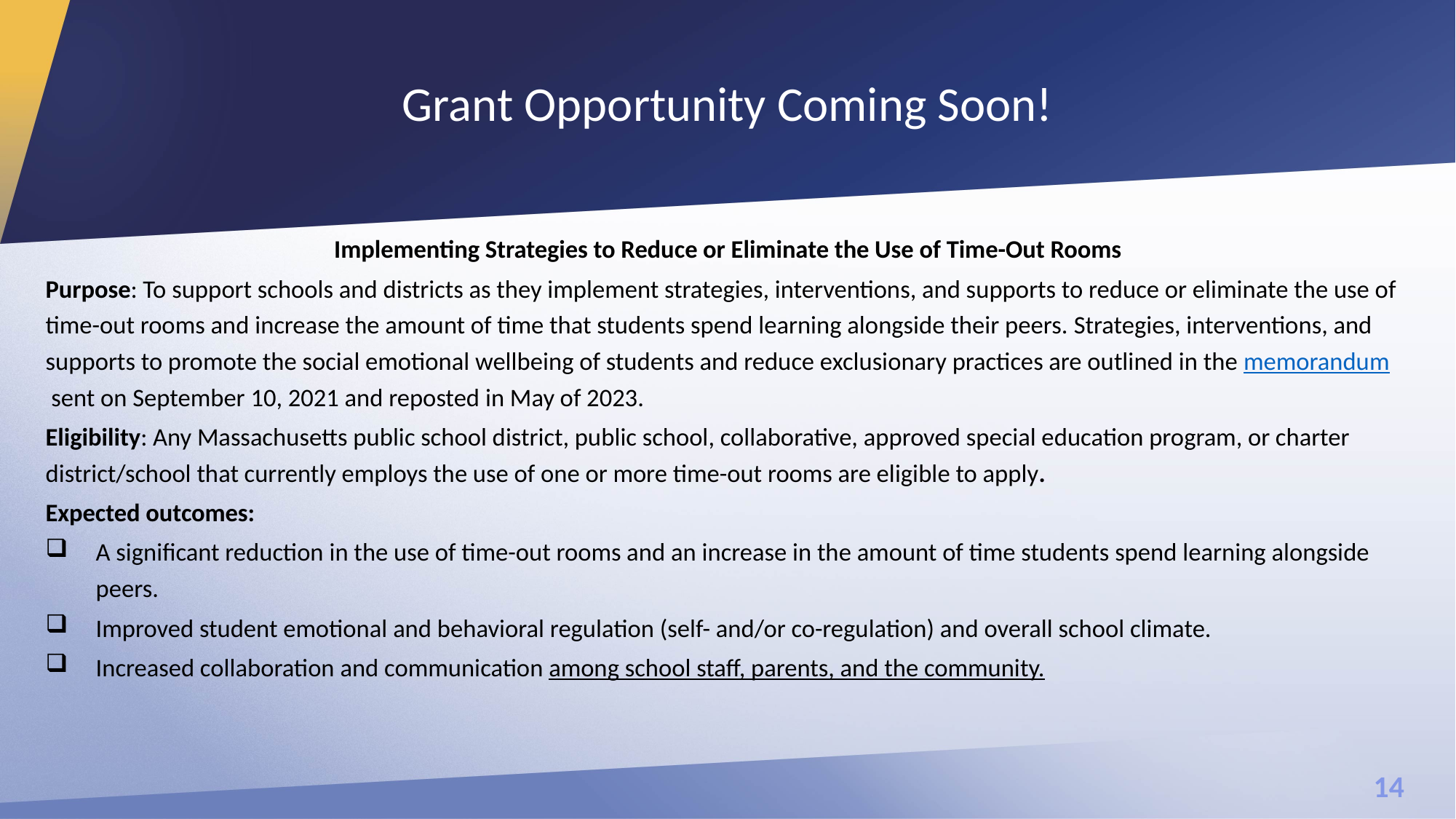

# Grant Opportunity Coming Soon!
Implementing Strategies to Reduce or Eliminate the Use of Time-Out Rooms
Purpose: To support schools and districts as they implement strategies, interventions, and supports to reduce or eliminate the use of time-out rooms and increase the amount of time that students spend learning alongside their peers. Strategies, interventions, and supports to promote the social emotional wellbeing of students and reduce exclusionary practices are outlined in the memorandum sent on September 10, 2021 and reposted in May of 2023.
Eligibility: Any Massachusetts public school district, public school, collaborative, approved special education program, or charter district/school that currently employs the use of one or more time-out rooms are eligible to apply.
Expected outcomes:
A significant reduction in the use of time-out rooms and an increase in the amount of time students spend learning alongside peers.
Improved student emotional and behavioral regulation (self- and/or co-regulation) and overall school climate.
Increased collaboration and communication among school staff, parents, and the community.